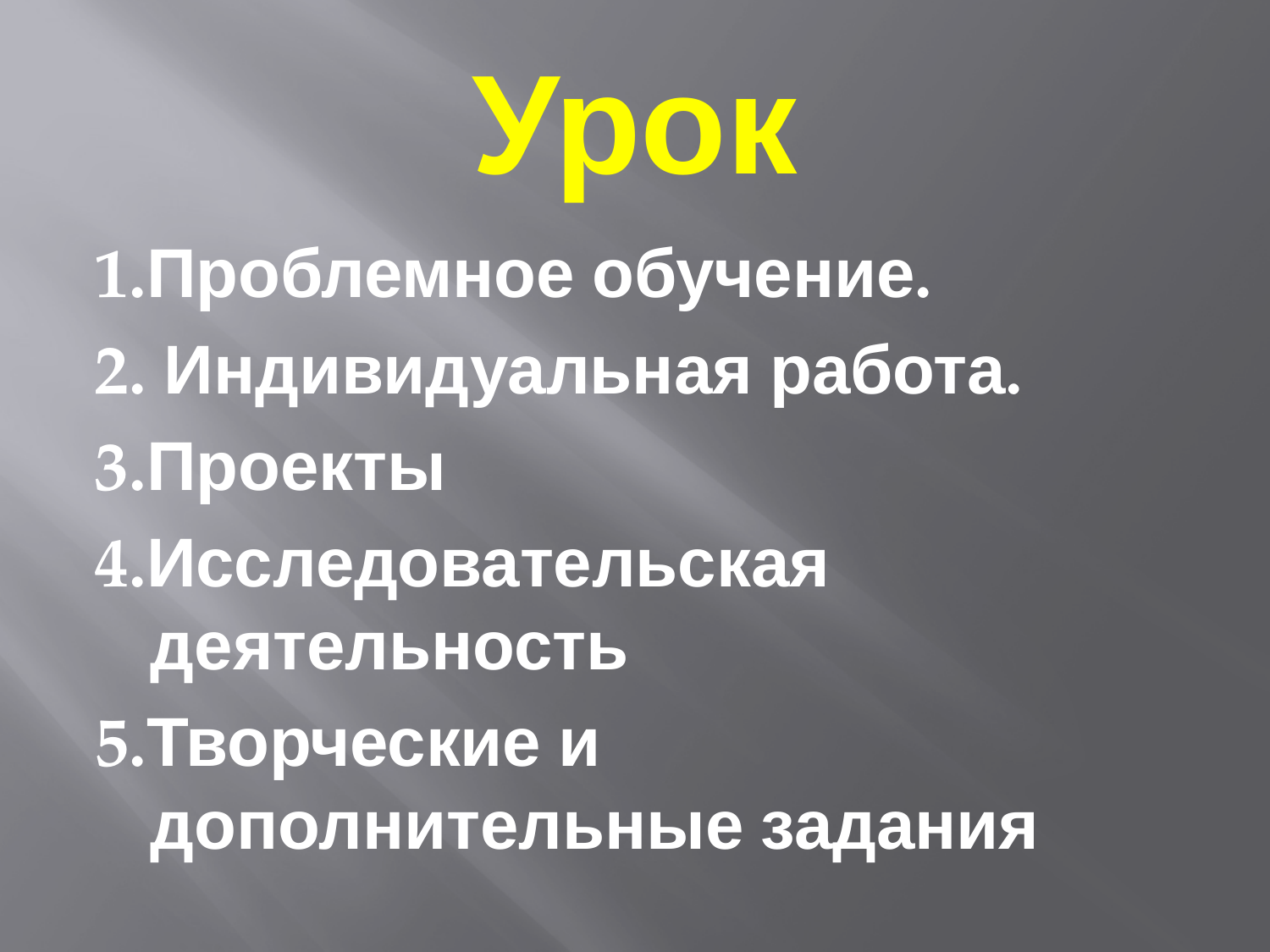

# Урок
1.Проблемное обучение.
2. Индивидуальная работа.
3.Проекты
4.Исследовательская деятельность
5.Творческие и дополнительные задания